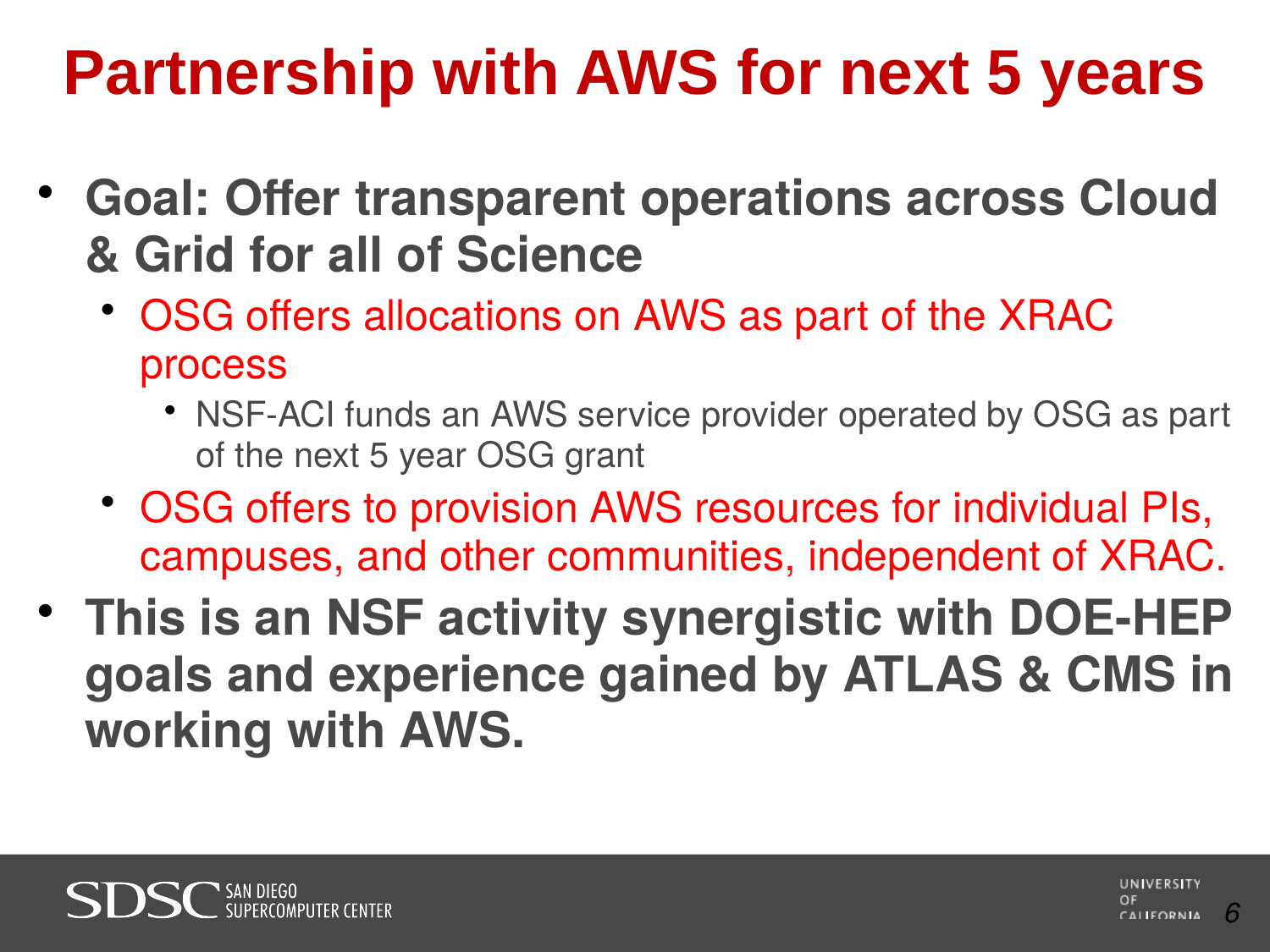

# Partnership with AWS for next 5 years
Goal: Offer transparent operations across Cloud & Grid for all of Science
OSG offers allocations on AWS as part of the XRAC process
NSF-ACI funds an AWS service provider operated by OSG as part of the next 5 year OSG grant
OSG offers to provision AWS resources for individual PIs, campuses, and other communities, independent of XRAC.
This is an NSF activity synergistic with DOE-HEP goals and experience gained by ATLAS & CMS in working with AWS.
6